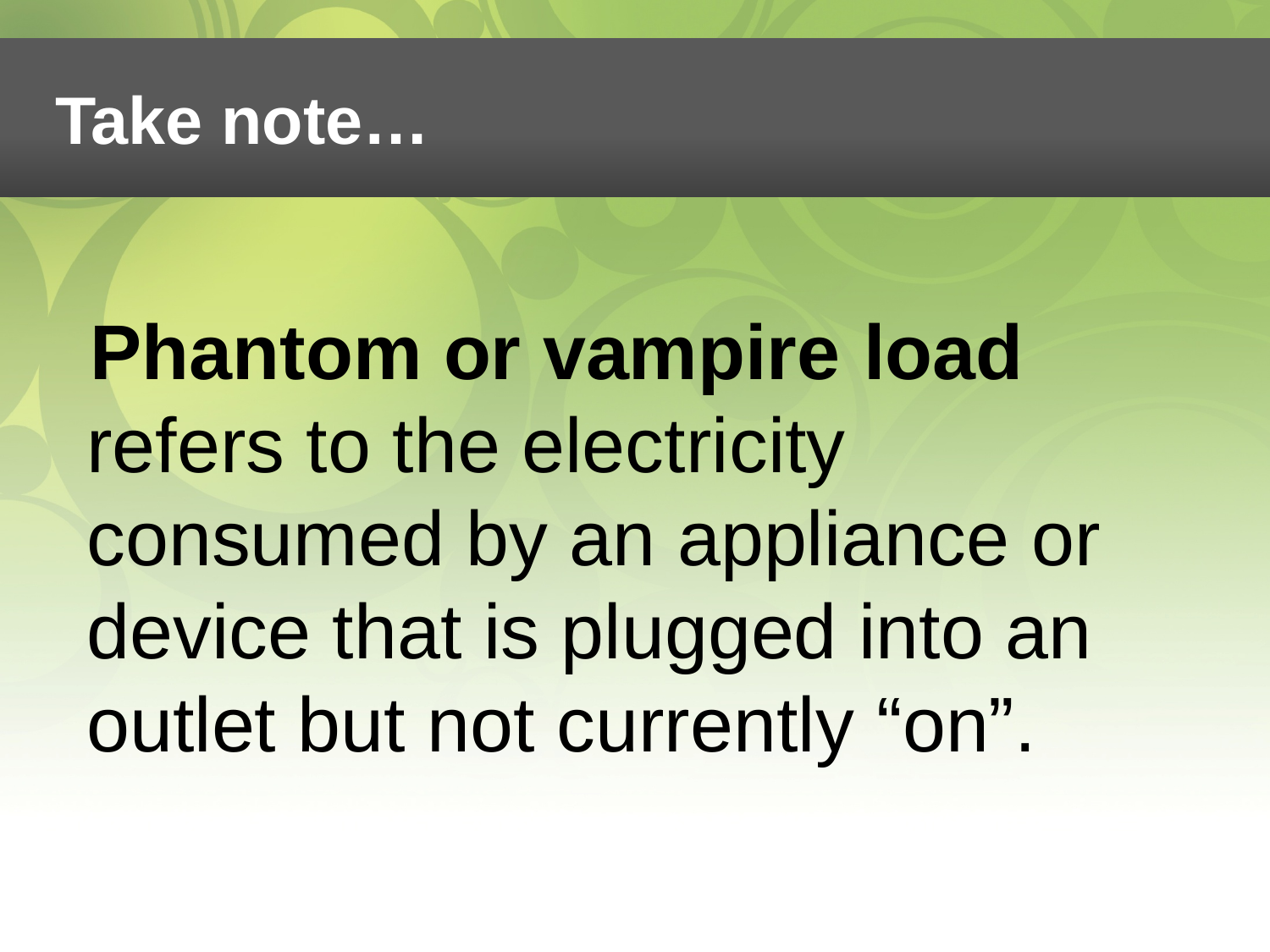

# Take note…
                                    load refers to the electricity consumed by an appliance or device that is plugged into an outlet but not currently “on”.
Phantom or vampire